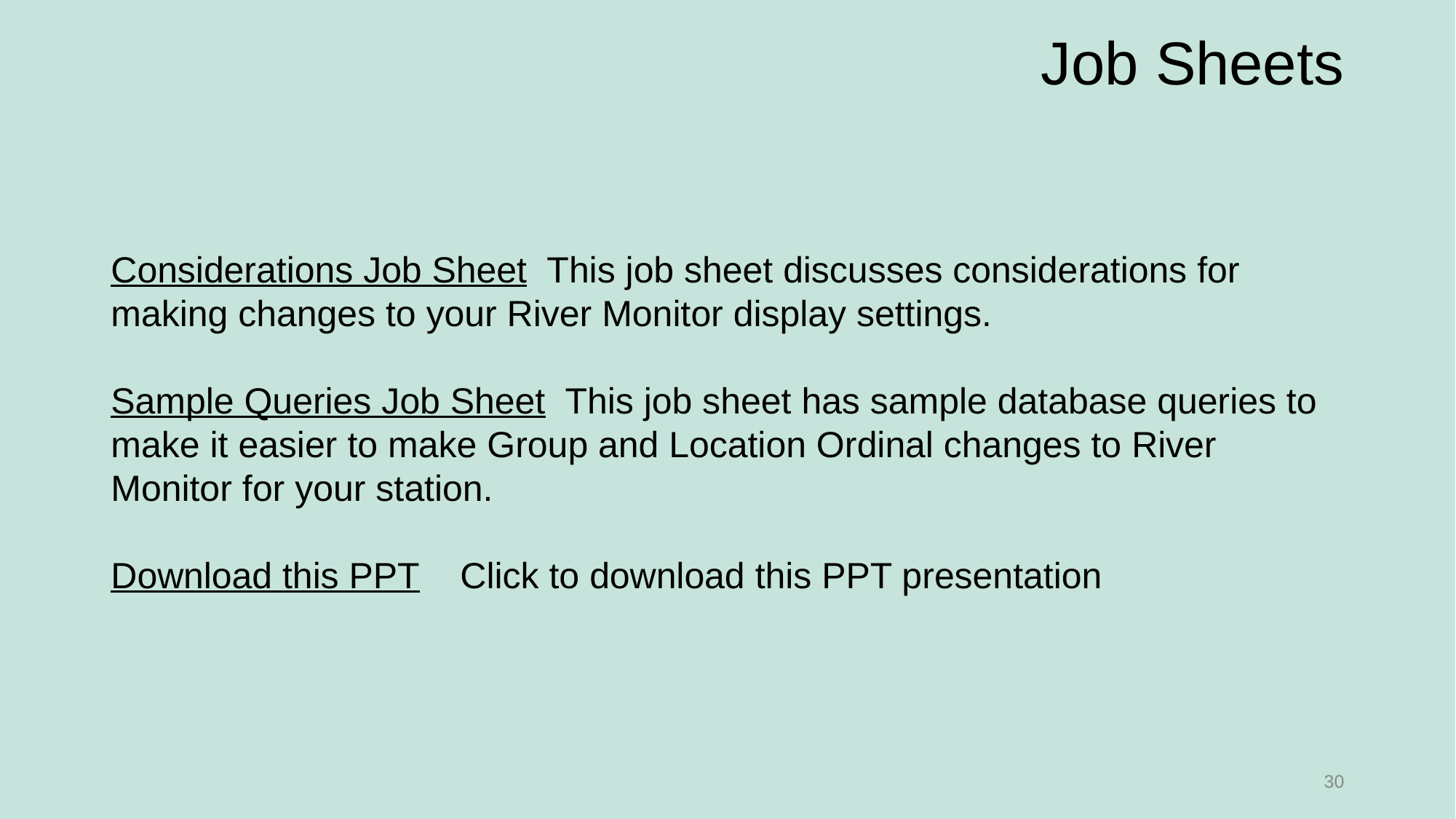

# Job Sheets
Considerations Job Sheet  This job sheet discusses considerations for making changes to your River Monitor display settings.

Sample Queries Job Sheet  This job sheet has sample database queries to make it easier to make Group and Location Ordinal changes to River  Monitor for your station.

Download this PPT    Click to download this PPT presentation

30